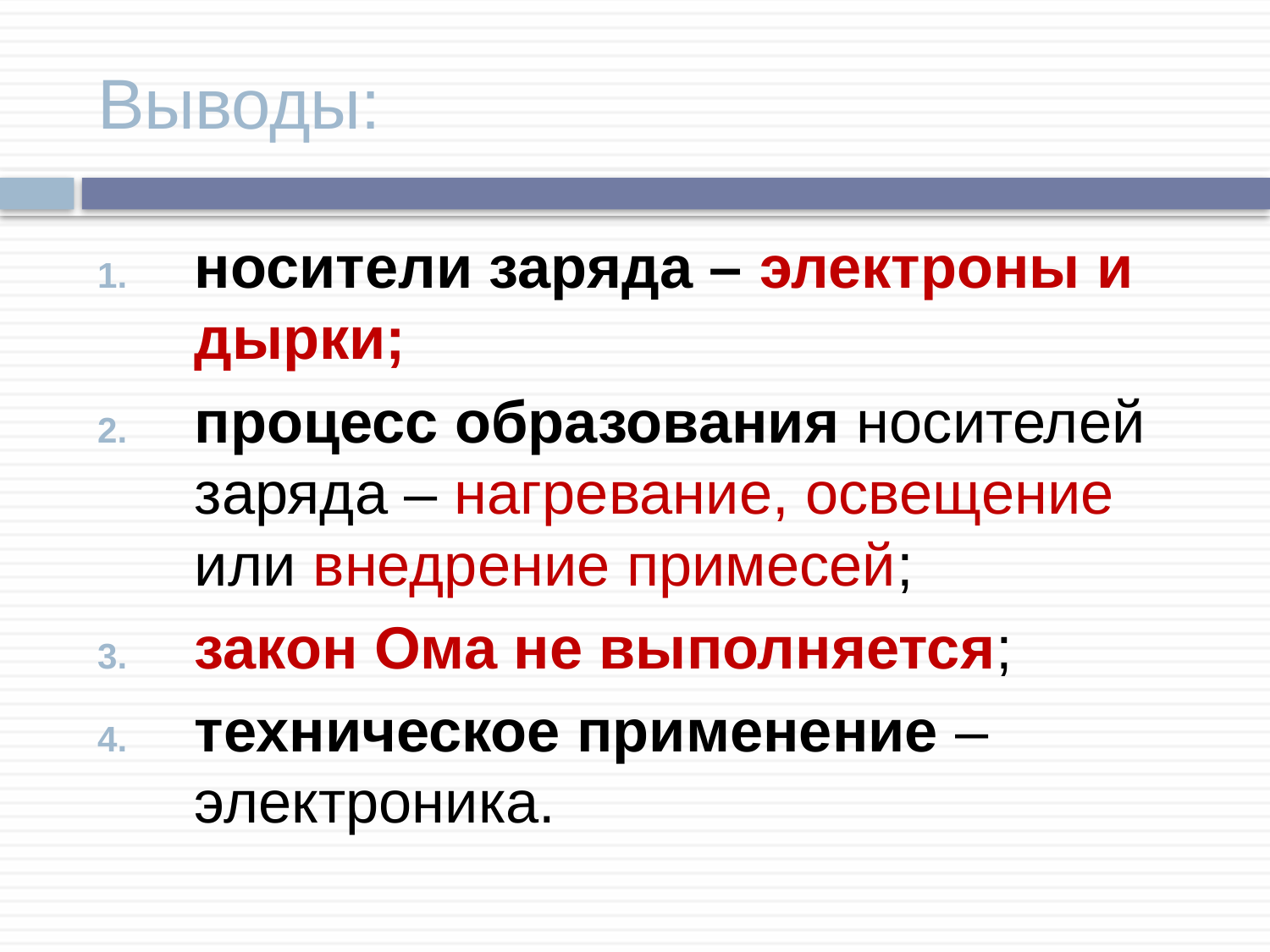

# Выводы:
носители заряда – электроны и дырки;
процесс образования носителей заряда – нагревание, освещение или внедрение примесей;
закон Ома не выполняется;
техническое применение – электроника.